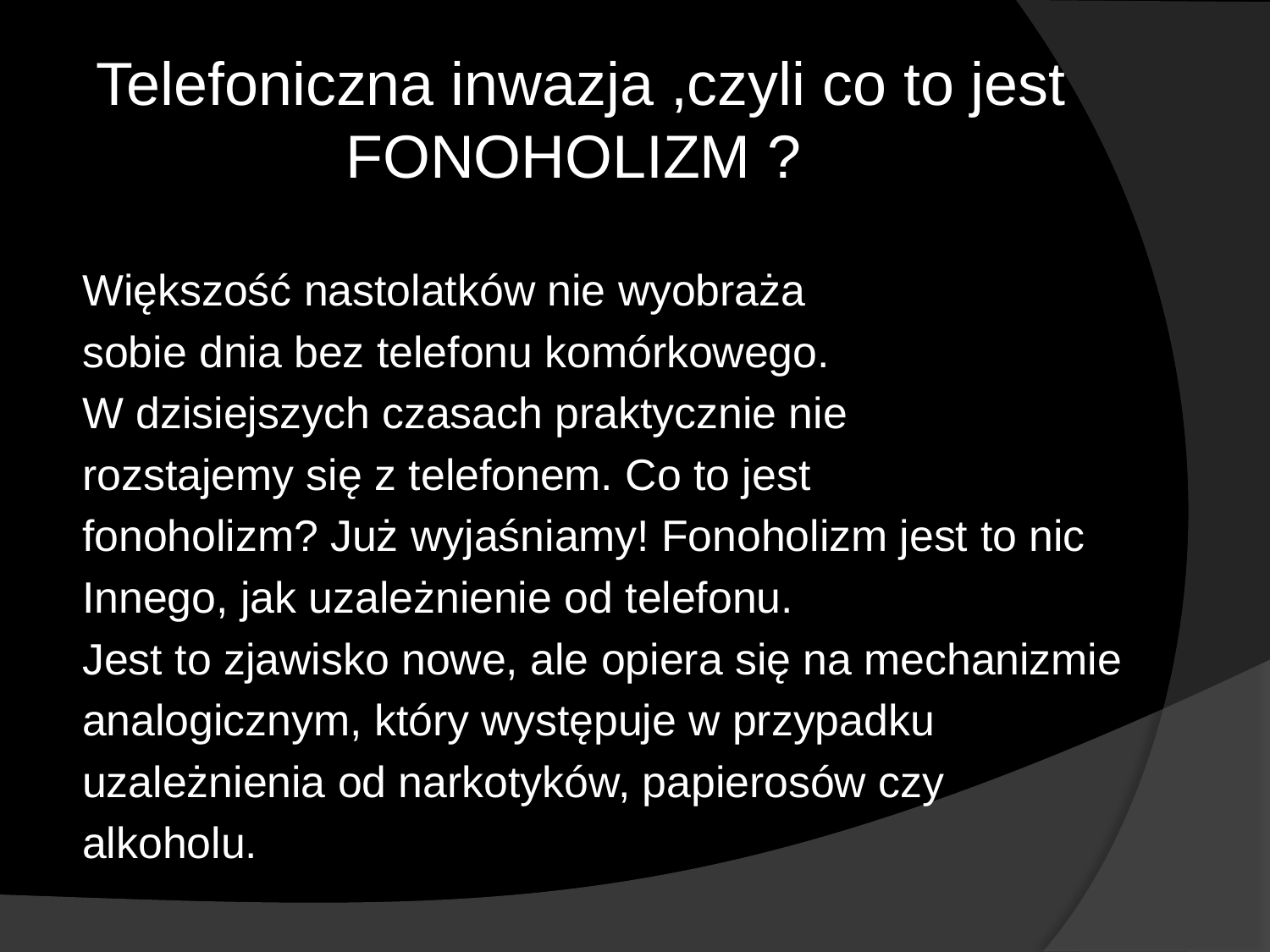

# Telefoniczna inwazja ,czyli co to jest FONOHOLIZM ?
Większość nastolatków nie wyobraża
sobie dnia bez telefonu komórkowego.
W dzisiejszych czasach praktycznie nie
rozstajemy się z telefonem. Co to jest
fonoholizm? Już wyjaśniamy! Fonoholizm jest to nic
Innego, jak uzależnienie od telefonu.
Jest to zjawisko nowe, ale opiera się na mechanizmie
analogicznym, który występuje w przypadku
uzależnienia od narkotyków, papierosów czy
alkoholu.